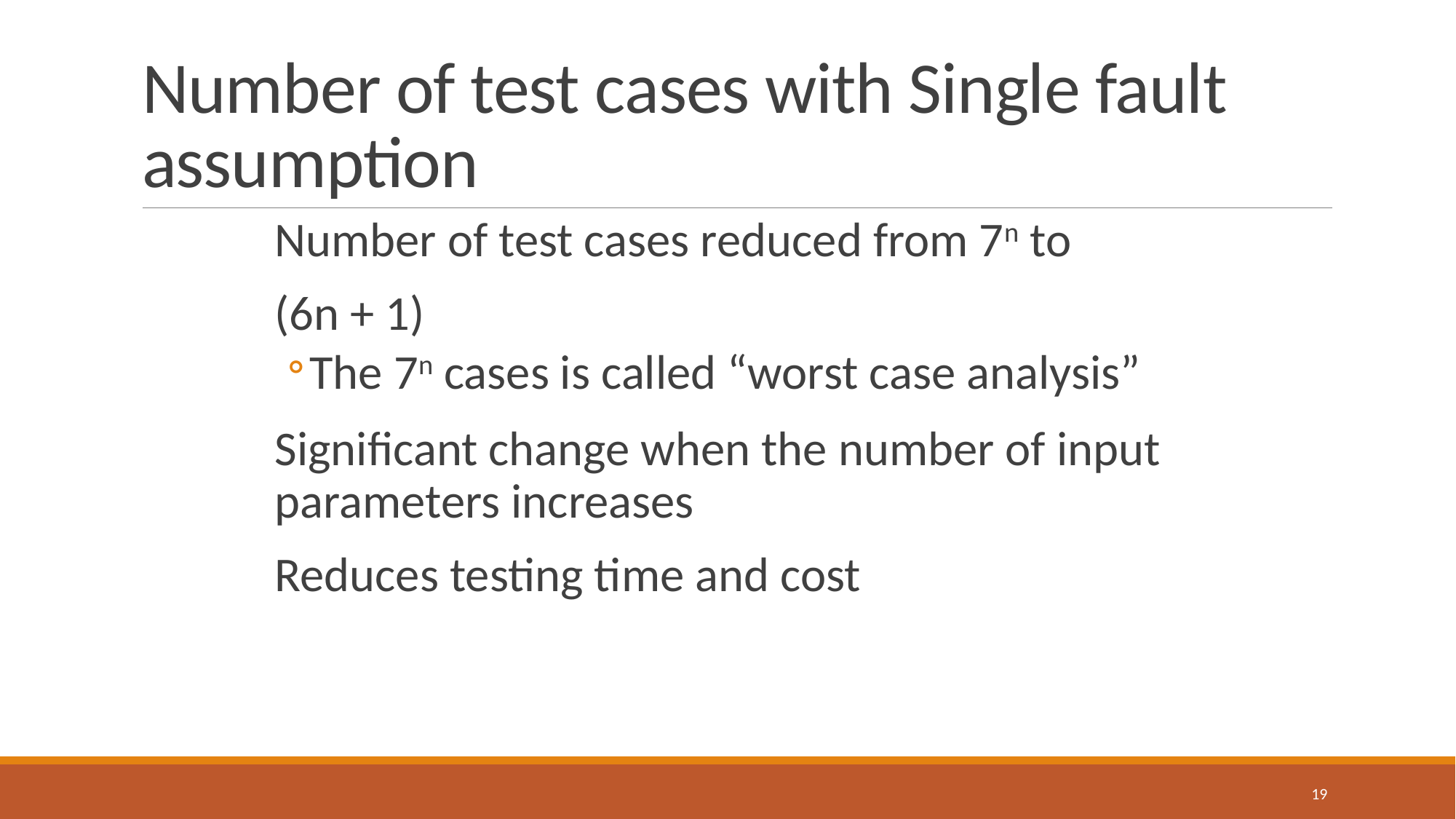

# Number of test cases with Single fault assumption
Number of test cases reduced from 7n to
(6n + 1)
The 7n cases is called “worst case analysis”
Significant change when the number of input parameters increases
Reduces testing time and cost
19